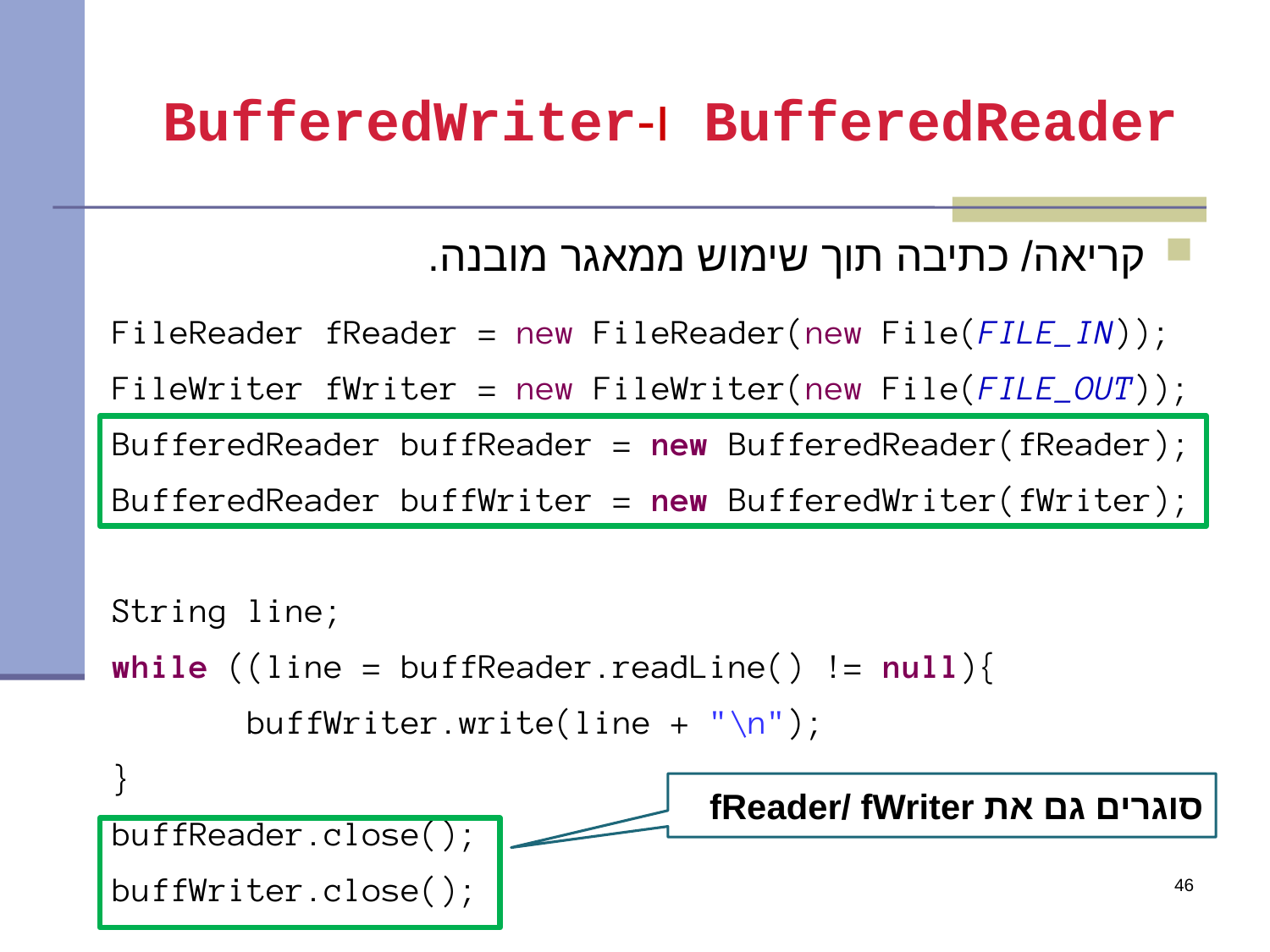

# BufferedReader ו-BufferedWriter
קריאה/ כתיבה תוך שימוש ממאגר מובנה.
FileReader fReader = new FileReader(new File(FILE_IN));
FileWriter fWriter = new FileWriter(new File(FILE_OUT));
BufferedReader buffReader = new BufferedReader(fReader);
BufferedReader buffWriter = new BufferedWriter(fWriter);

String line;
while ((line = buffReader.readLine() != null){
       buffWriter.write(line + "\n");
}
buffReader.close();
buffWriter.close();

סוגרים גם את fReader/ fWriter

46